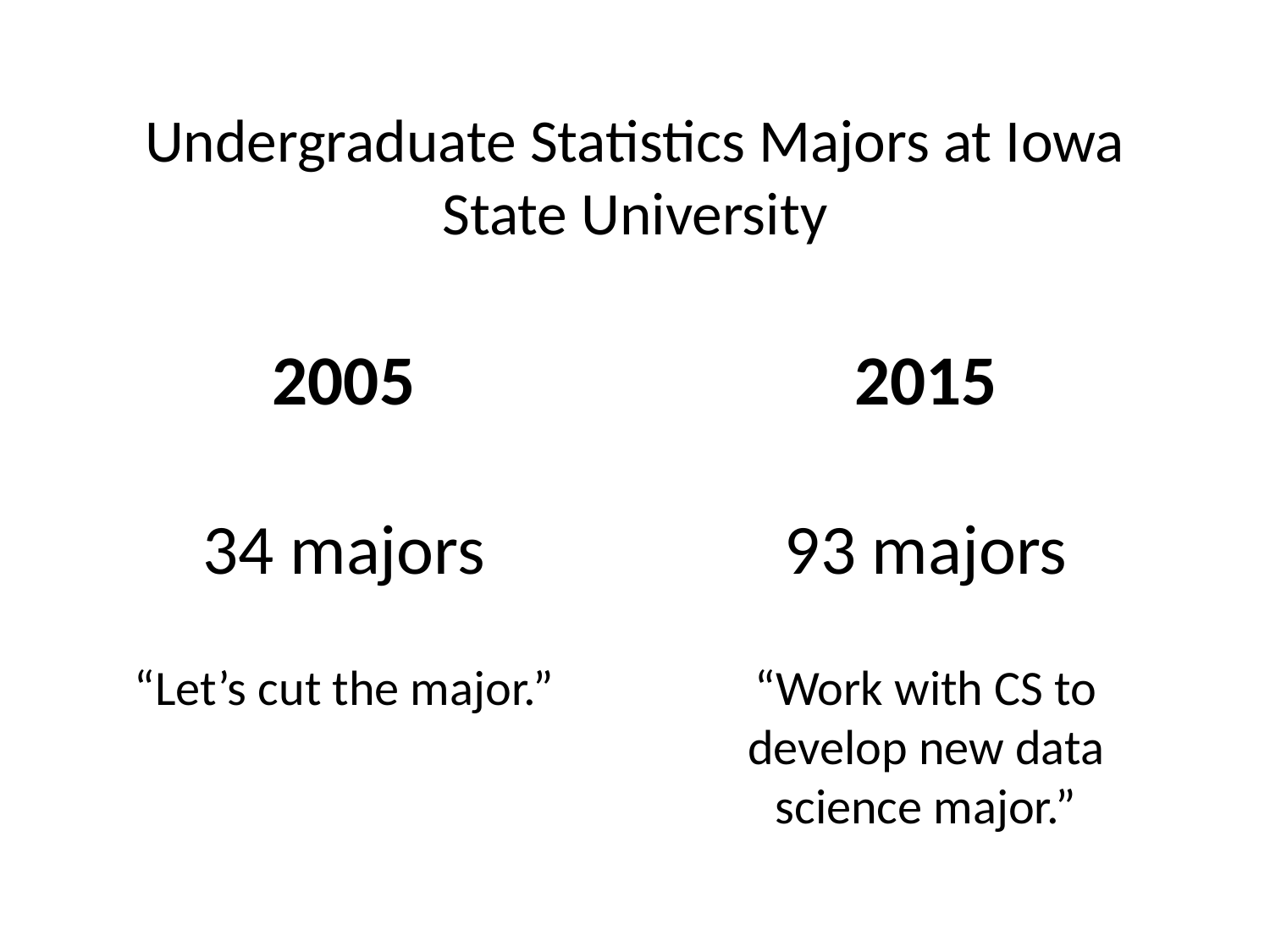

# Undergraduate Statistics Majors at Iowa State University
2005

34 majors

“Let’s cut the major.”
2015

93 majors

“Work with CS to develop new data science major.”